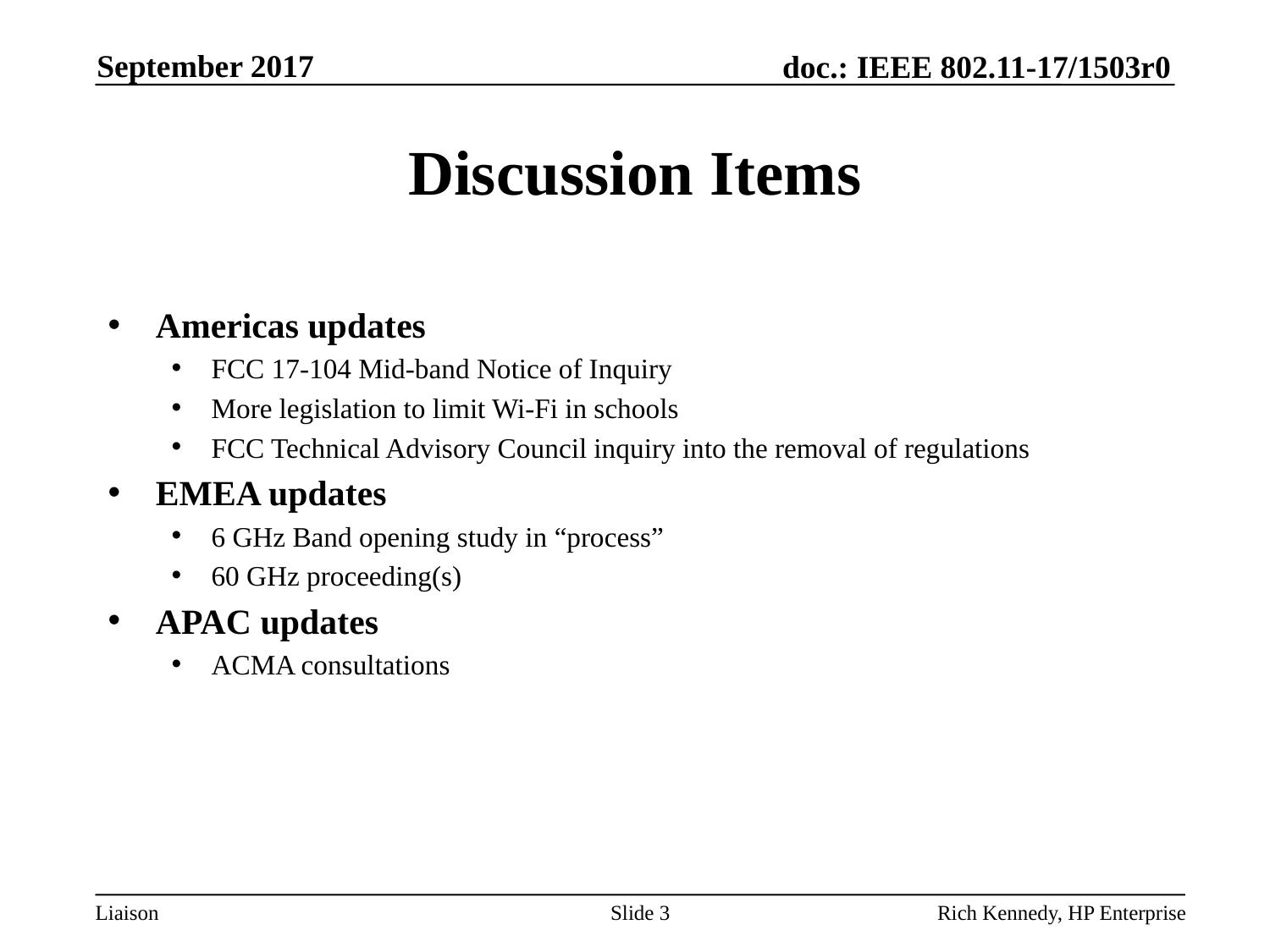

September 2017
# Discussion Items
Americas updates
FCC 17-104 Mid-band Notice of Inquiry
More legislation to limit Wi-Fi in schools
FCC Technical Advisory Council inquiry into the removal of regulations
EMEA updates
6 GHz Band opening study in “process”
60 GHz proceeding(s)
APAC updates
ACMA consultations
Slide 3
Rich Kennedy, HP Enterprise